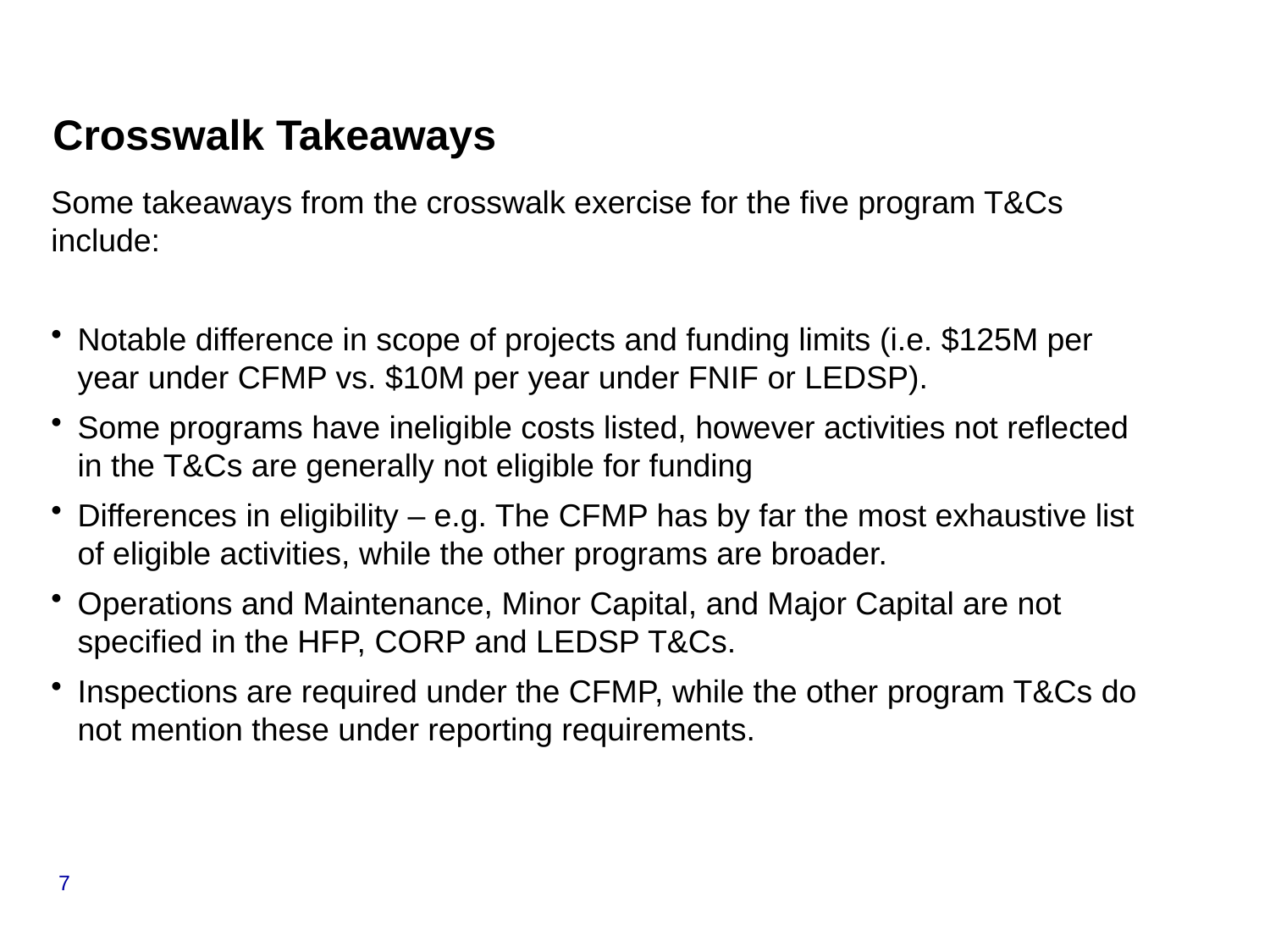

# Crosswalk Takeaways
Some takeaways from the crosswalk exercise for the five program T&Cs include:

Notable difference in scope of projects and funding limits (i.e. $125M per year under CFMP vs. $10M per year under FNIF or LEDSP).
Some programs have ineligible costs listed, however activities not reflected in the T&Cs are generally not eligible for funding
Differences in eligibility – e.g. The CFMP has by far the most exhaustive list of eligible activities, while the other programs are broader.
Operations and Maintenance, Minor Capital, and Major Capital are not specified in the HFP, CORP and LEDSP T&Cs.
Inspections are required under the CFMP, while the other program T&Cs do not mention these under reporting requirements.